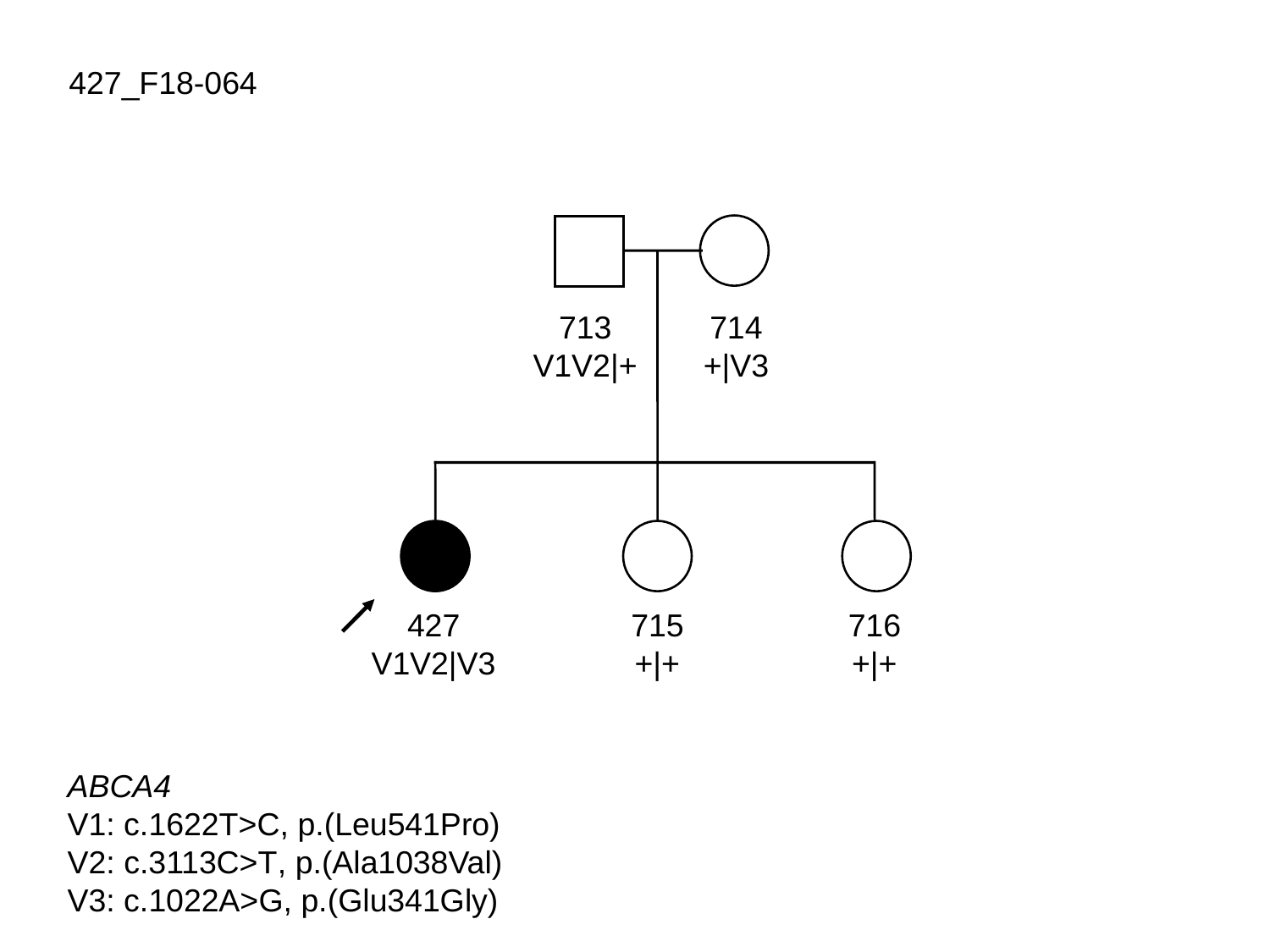

427_F18-064

713
V1V2|+
714
+|V3

427
V1V2|V3
715
+|+
716
+|+
ABCA4
V1: c.1622T>C, p.(Leu541Pro)
V2: c.3113C>T, p.(Ala1038Val)
V3: c.1022A>G, p.(Glu341Gly)